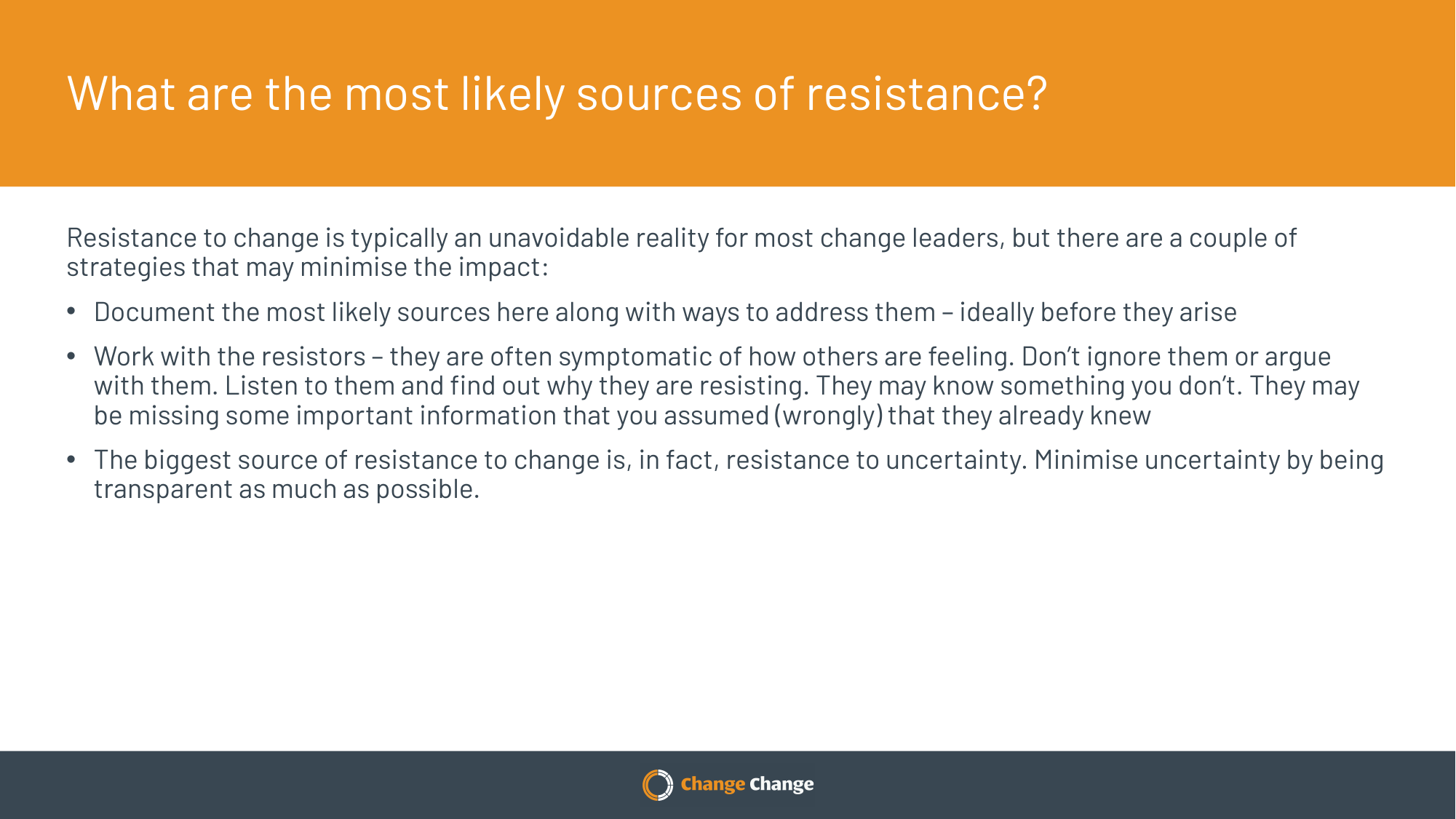

# What are the most likely sources of resistance?
Resistance to change is typically an unavoidable reality for most change leaders, but there are a couple of strategies that may minimise the impact:
Document the most likely sources here along with ways to address them – ideally before they arise
Work with the resistors – they are often symptomatic of how others are feeling. Don’t ignore them or argue with them. Listen to them and find out why they are resisting. They may know something you don’t. They may be missing some important information that you assumed (wrongly) that they already knew
The biggest source of resistance to change is, in fact, resistance to uncertainty. Minimise uncertainty by being transparent as much as possible.